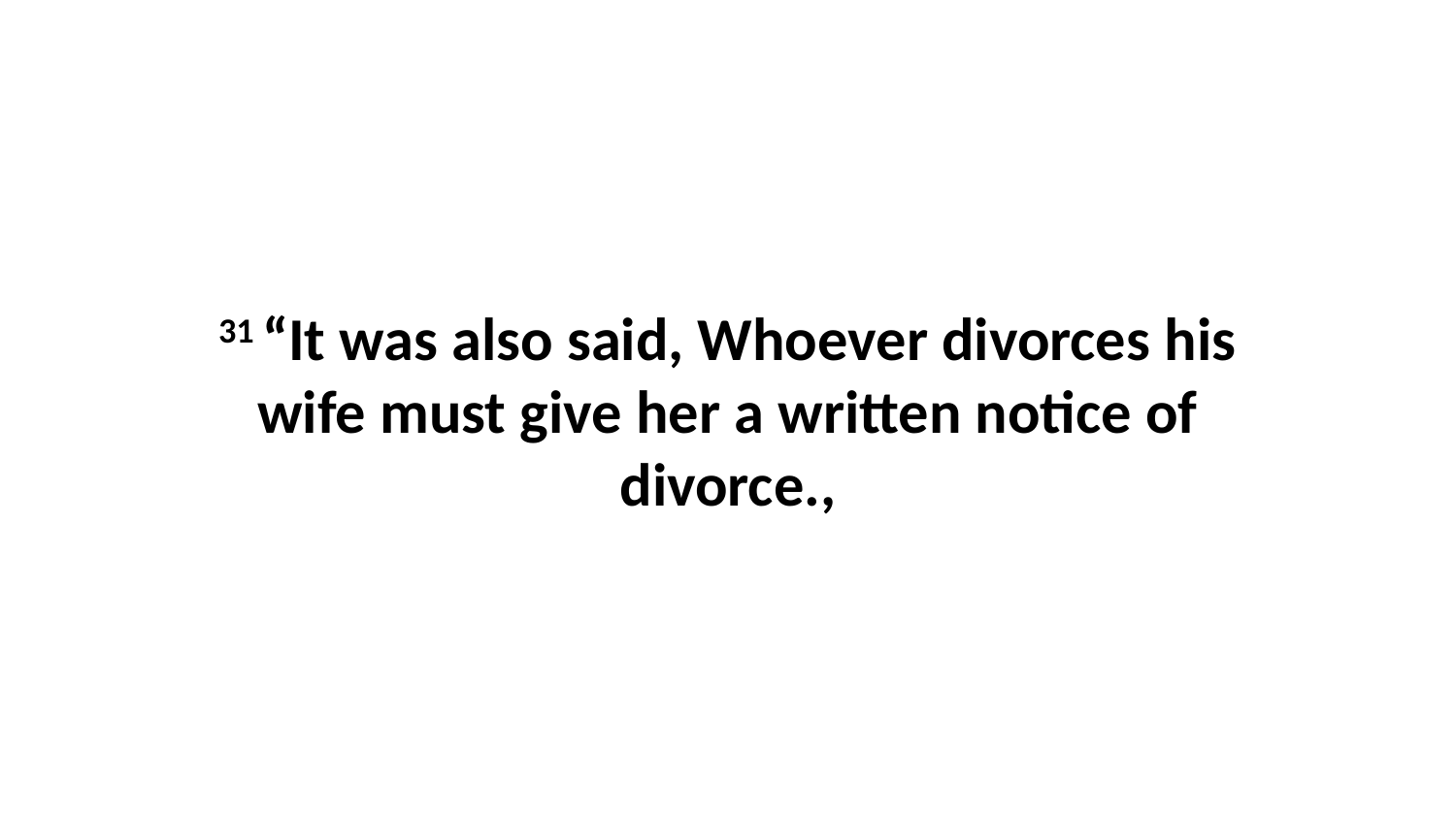

31 “It was also said, Whoever divorces his wife must give her a written notice of divorce.,